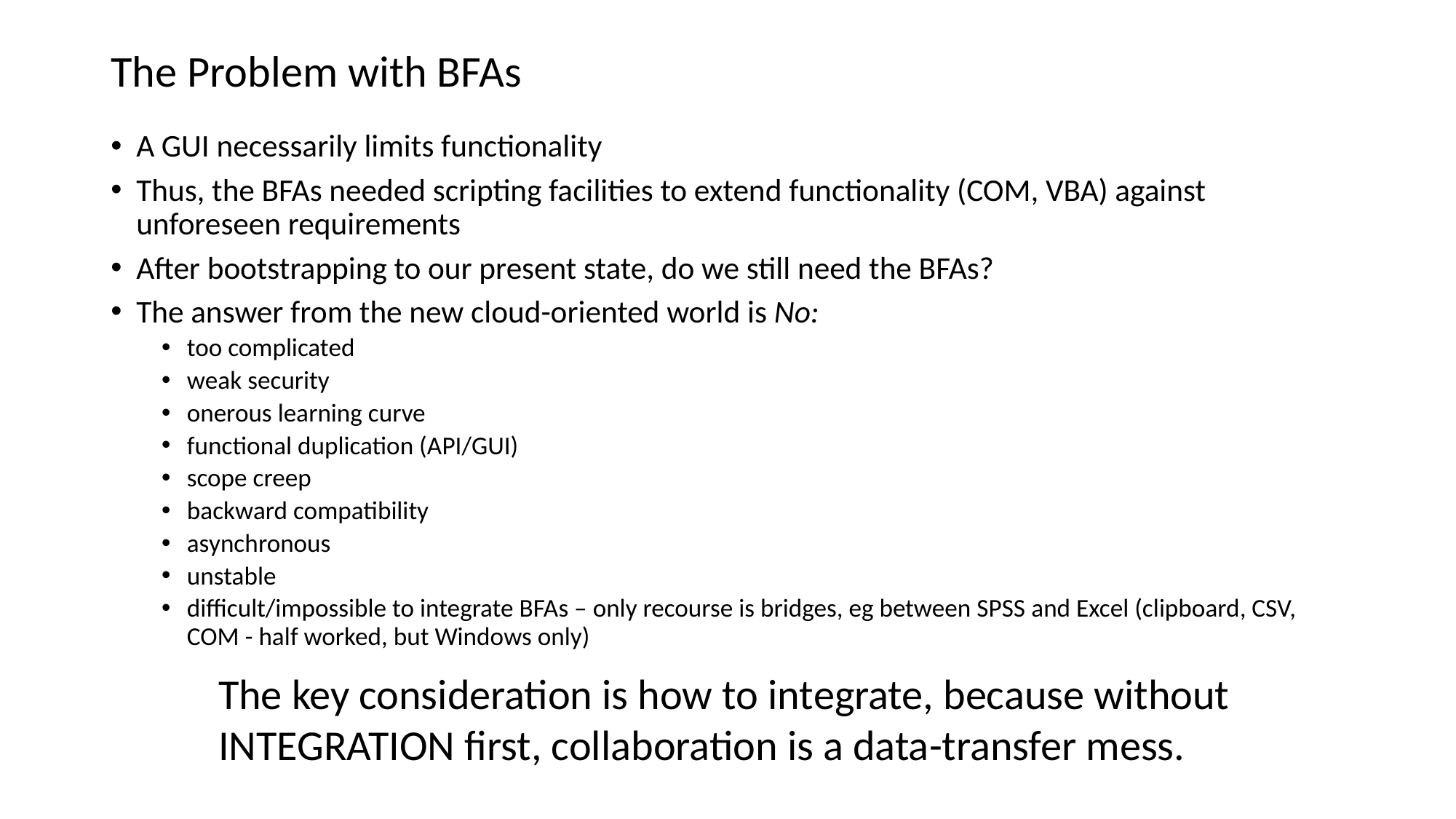

# The Problem with BFAs
A GUI necessarily limits functionality
Thus, the BFAs needed scripting facilities to extend functionality (COM, VBA) against unforeseen requirements
After bootstrapping to our present state, do we still need the BFAs?
The answer from the new cloud-oriented world is No:
too complicated
weak security
onerous learning curve
functional duplication (API/GUI)
scope creep
backward compatibility
asynchronous
unstable
difficult/impossible to integrate BFAs – only recourse is bridges, eg between SPSS and Excel (clipboard, CSV, COM - half worked, but Windows only)
The key consideration is how to integrate, because without INTEGRATION first, collaboration is a data-transfer mess.